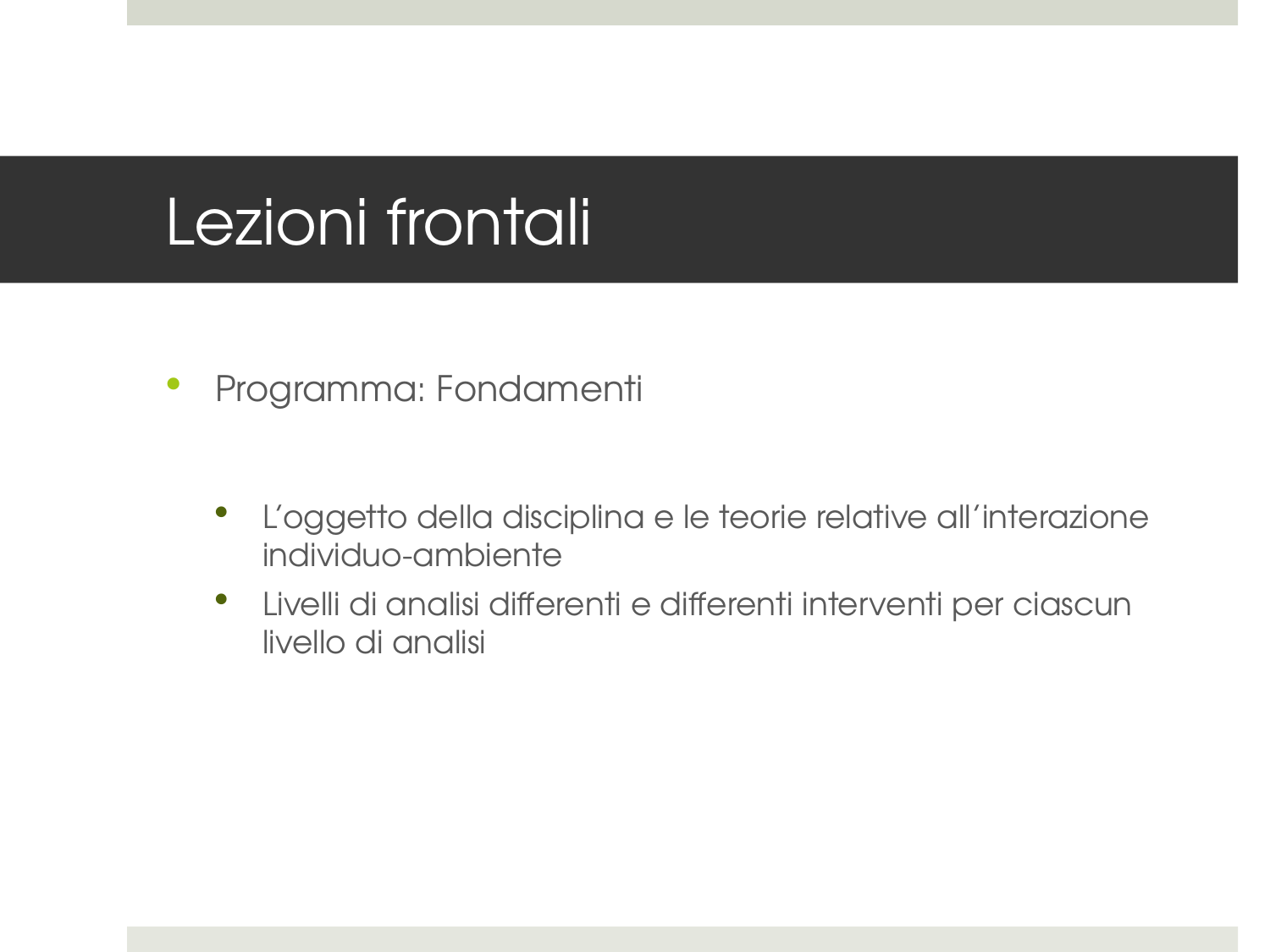

# Lezioni frontali
Programma: Fondamenti

L’oggetto della disciplina e le teorie relative all’interazione individuo-ambiente
Livelli di analisi differenti e differenti interventi per ciascun livello di analisi